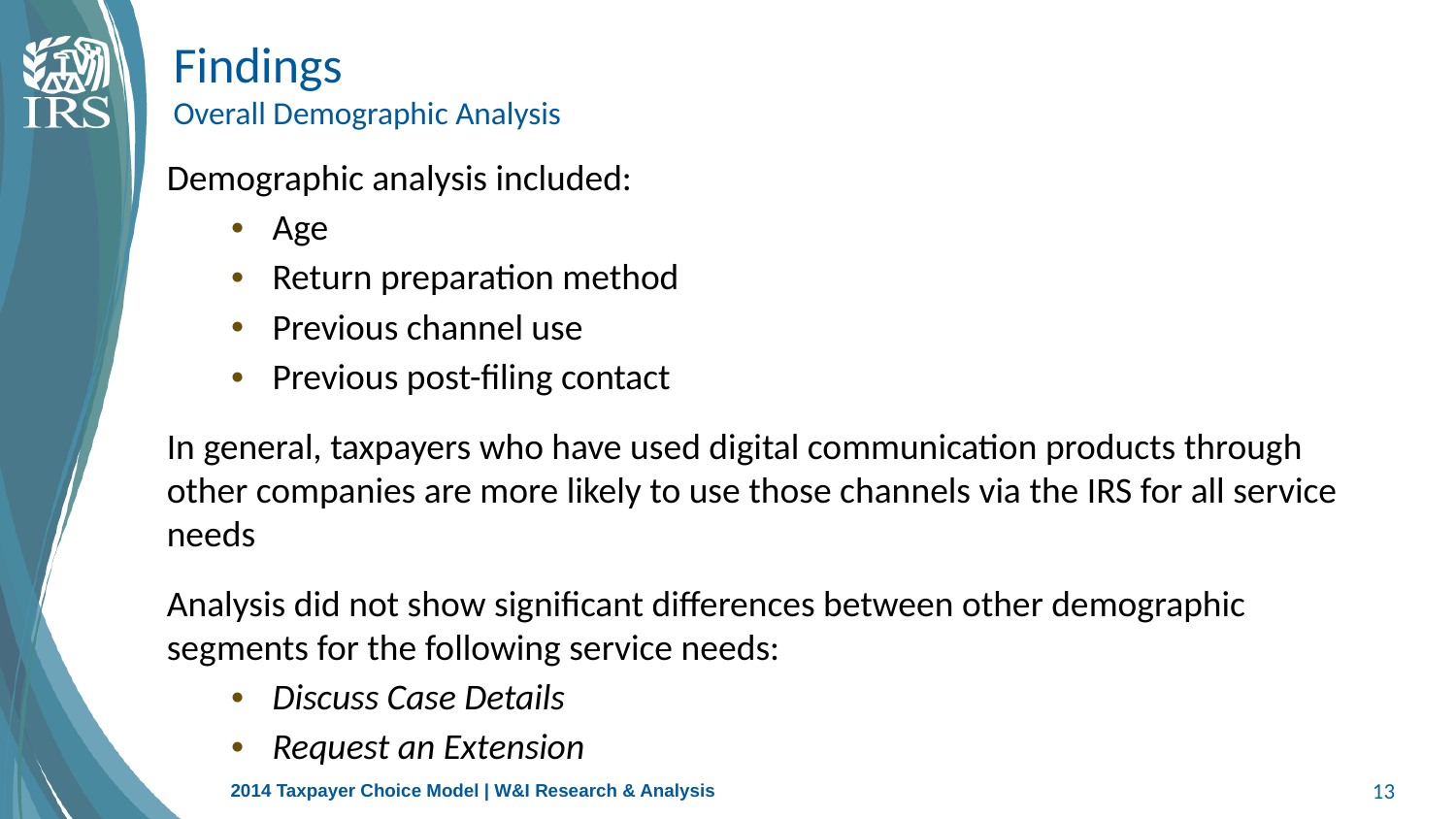

Findings
Overall Demographic Analysis
Demographic analysis included:
Age
Return preparation method
Previous channel use
Previous post-filing contact

In general, taxpayers who have used digital communication products through other companies are more likely to use those channels via the IRS for all service needs

Analysis did not show significant differences between other demographic segments for the following service needs:
Discuss Case Details
Request an Extension

2014 Taxpayer Choice Model | W&I Research & Analysis
13